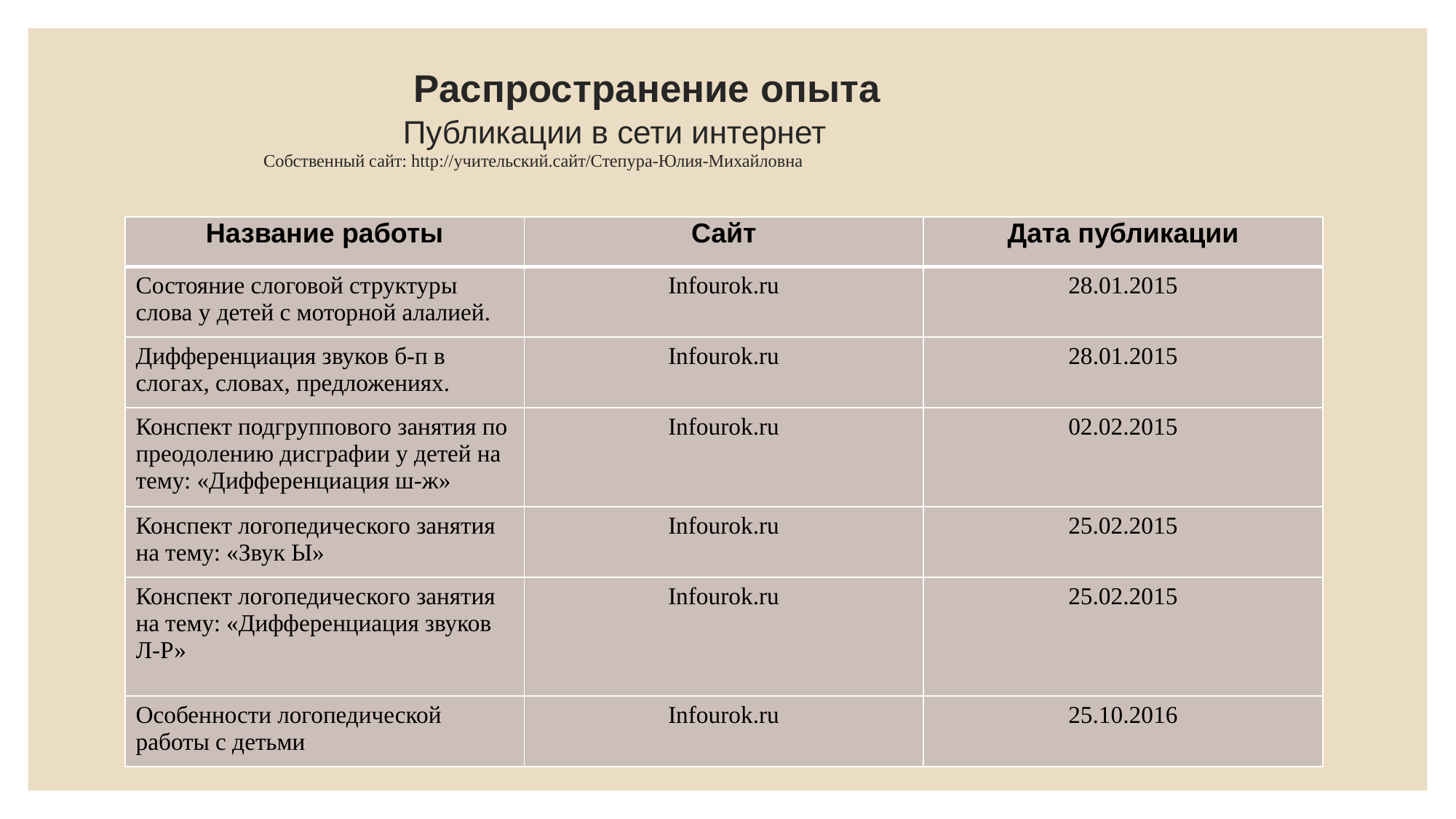

# Распространение опыта Публикации в сети интернет Собственный сайт: http://учительский.сайт/Степура-Юлия-Михайловна
| Название работы | Сайт | Дата публикации |
| --- | --- | --- |
| Состояние слоговой структуры слова у детей с моторной алалией. | Infourok.ru | 28.01.2015 |
| Дифференциация звуков б-п в слогах, словах, предложениях. | Infourok.ru | 28.01.2015 |
| Конспект подгруппового занятия по преодолению дисграфии у детей на тему: «Дифференциация ш-ж» | Infourok.ru | 02.02.2015 |
| Конспект логопедического занятия на тему: «Звук Ы» | Infourok.ru | 25.02.2015 |
| Конспект логопедического занятия на тему: «Дифференциация звуков Л-Р» | Infourok.ru | 25.02.2015 |
| Особенности логопедической работы с детьми | Infourok.ru | 25.10.2016 |